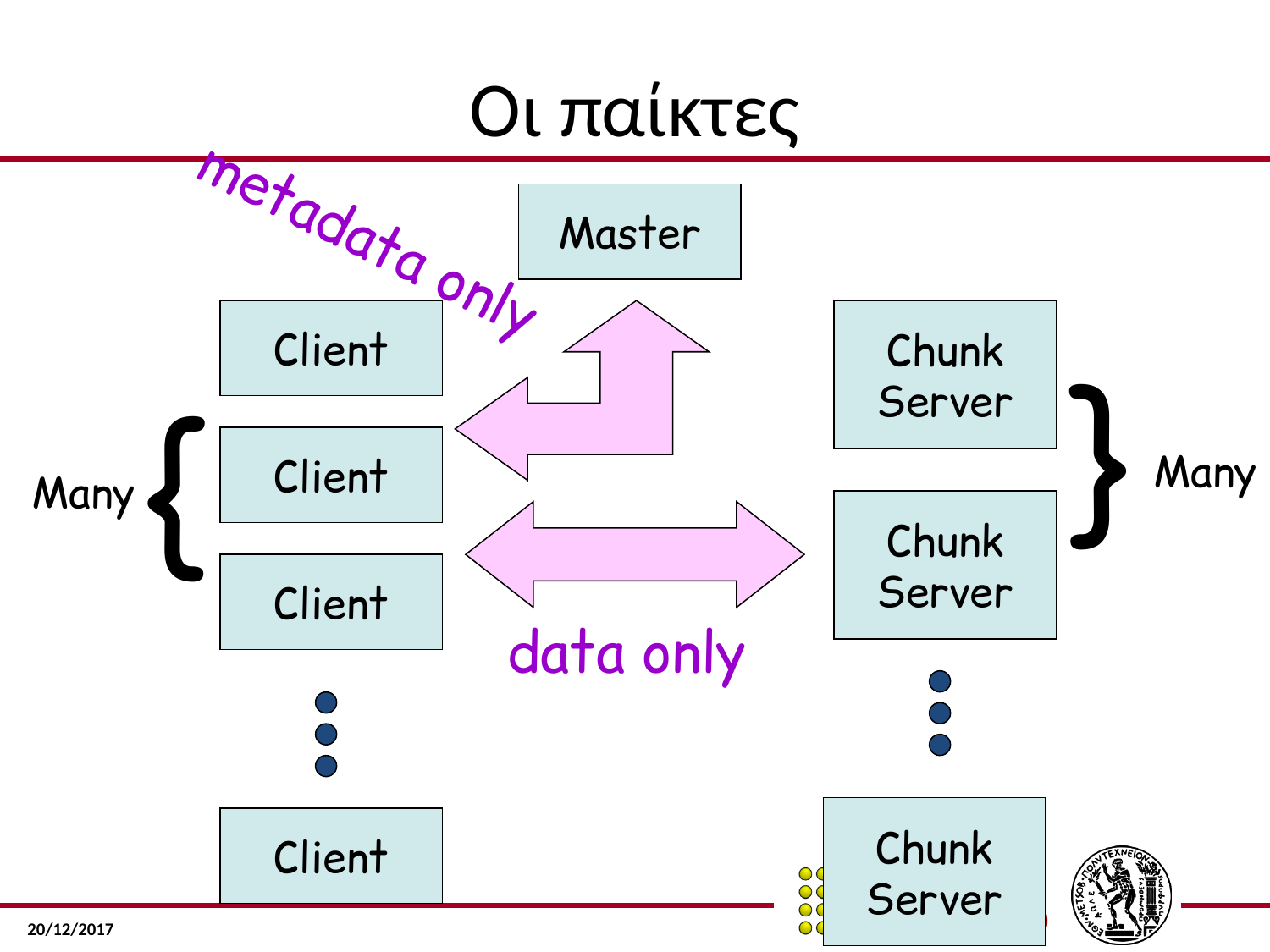

# Οι παίκτες
metadata only
Master

Client

Chunk
Server
Chunk
Server

Chunk
Server
}
{
Client
Many
Many

Client
data only

Client